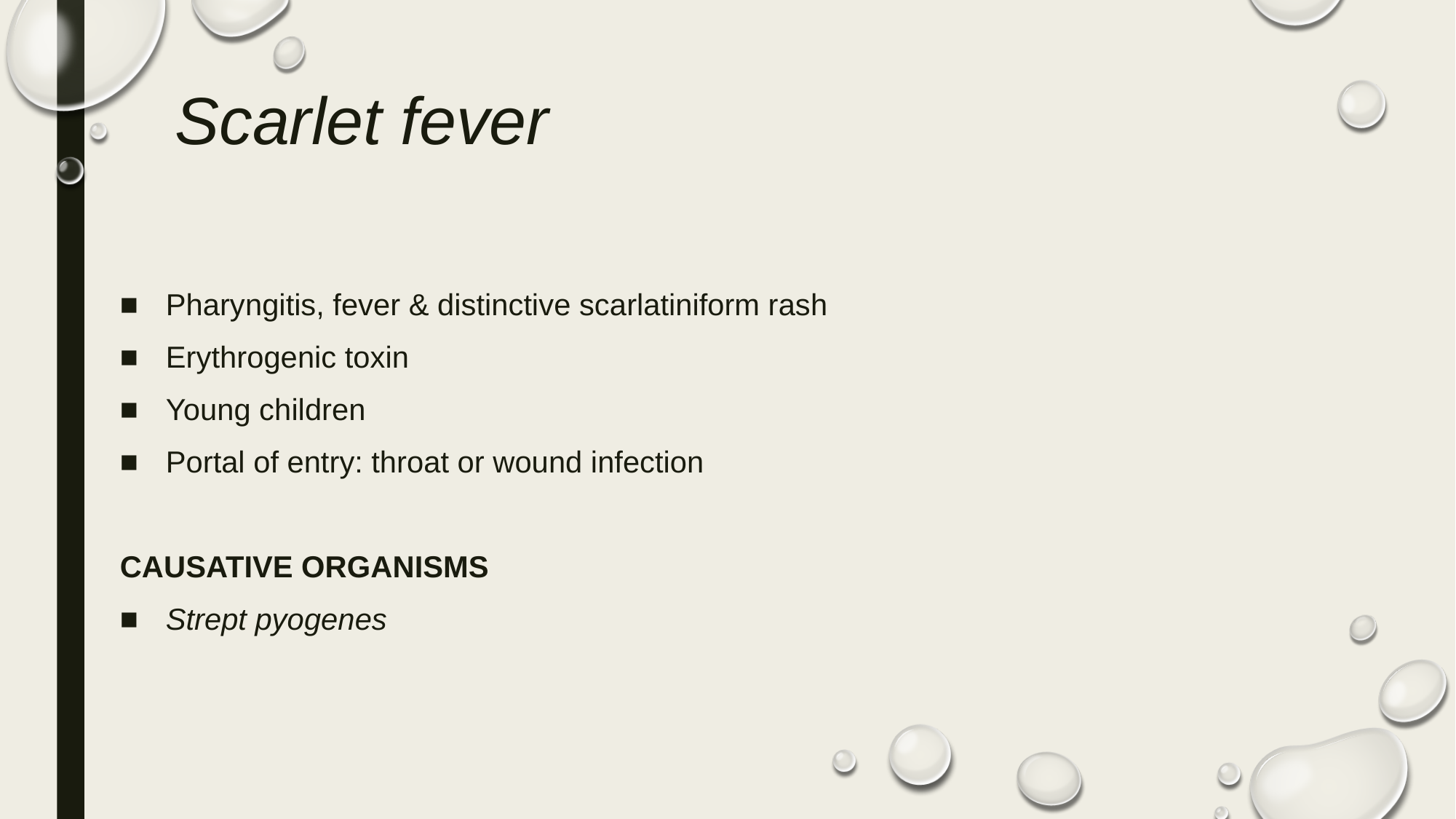

# Scarlet fever
Pharyngitis, fever & distinctive scarlatiniform rash
Erythrogenic toxin
Young children
Portal of entry: throat or wound infection

CAUSATIVE ORGANISMS
Strept pyogenes